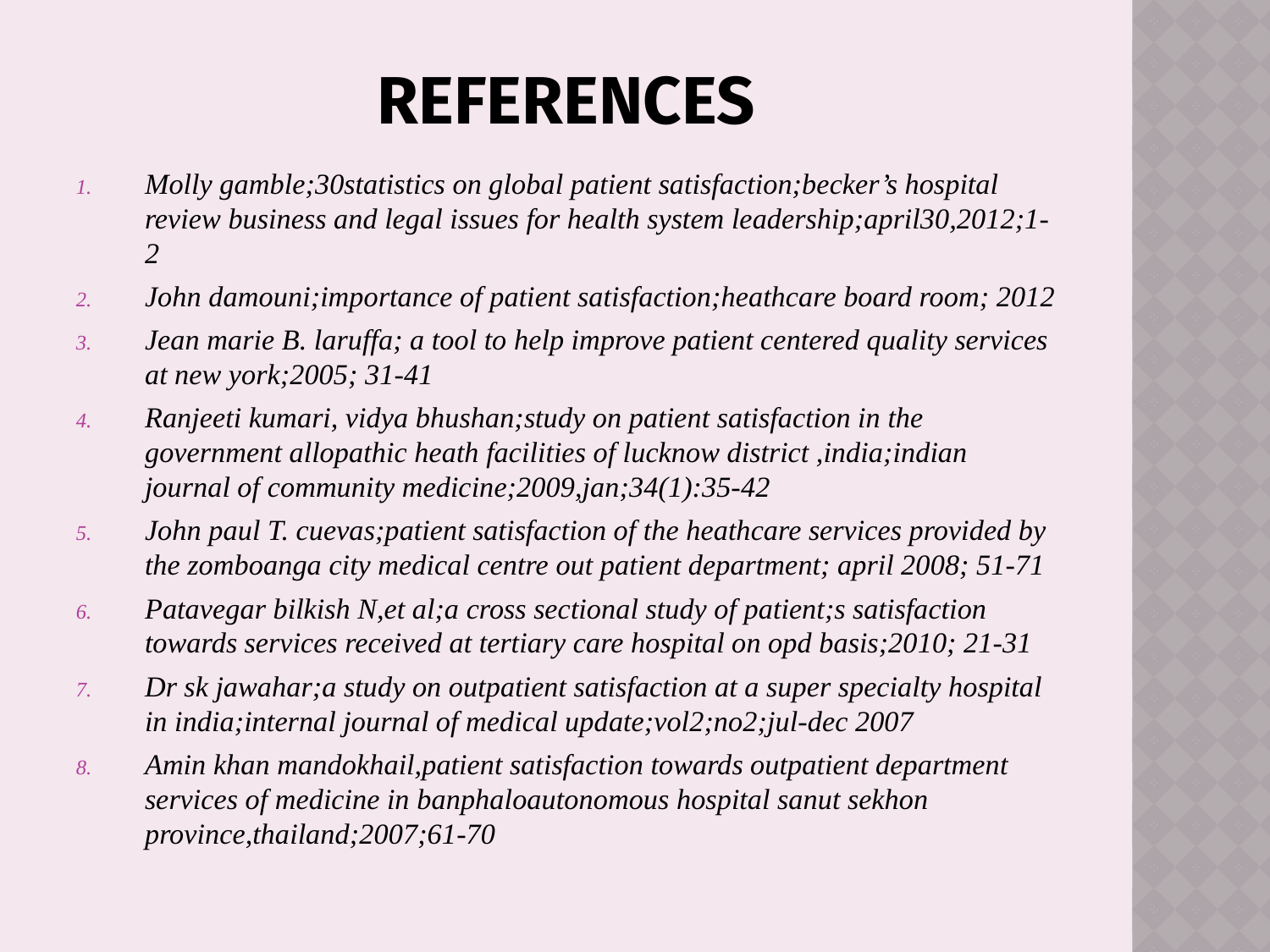

# REFERENCES
Molly gamble;30statistics on global patient satisfaction;becker’s hospital review business and legal issues for health system leadership;april30,2012;1-2
John damouni;importance of patient satisfaction;heathcare board room; 2012
Jean marie B. laruffa; a tool to help improve patient centered quality services at new york;2005; 31-41
Ranjeeti kumari, vidya bhushan;study on patient satisfaction in the government allopathic heath facilities of lucknow district ,india;indian journal of community medicine;2009,jan;34(1):35-42
John paul T. cuevas;patient satisfaction of the heathcare services provided by the zomboanga city medical centre out patient department; april 2008; 51-71
Patavegar bilkish N,et al;a cross sectional study of patient;s satisfaction towards services received at tertiary care hospital on opd basis;2010; 21-31
Dr sk jawahar;a study on outpatient satisfaction at a super specialty hospital in india;internal journal of medical update;vol2;no2;jul-dec 2007
Amin khan mandokhail,patient satisfaction towards outpatient department services of medicine in banphaloautonomous hospital sanut sekhon province,thailand;2007;61-70